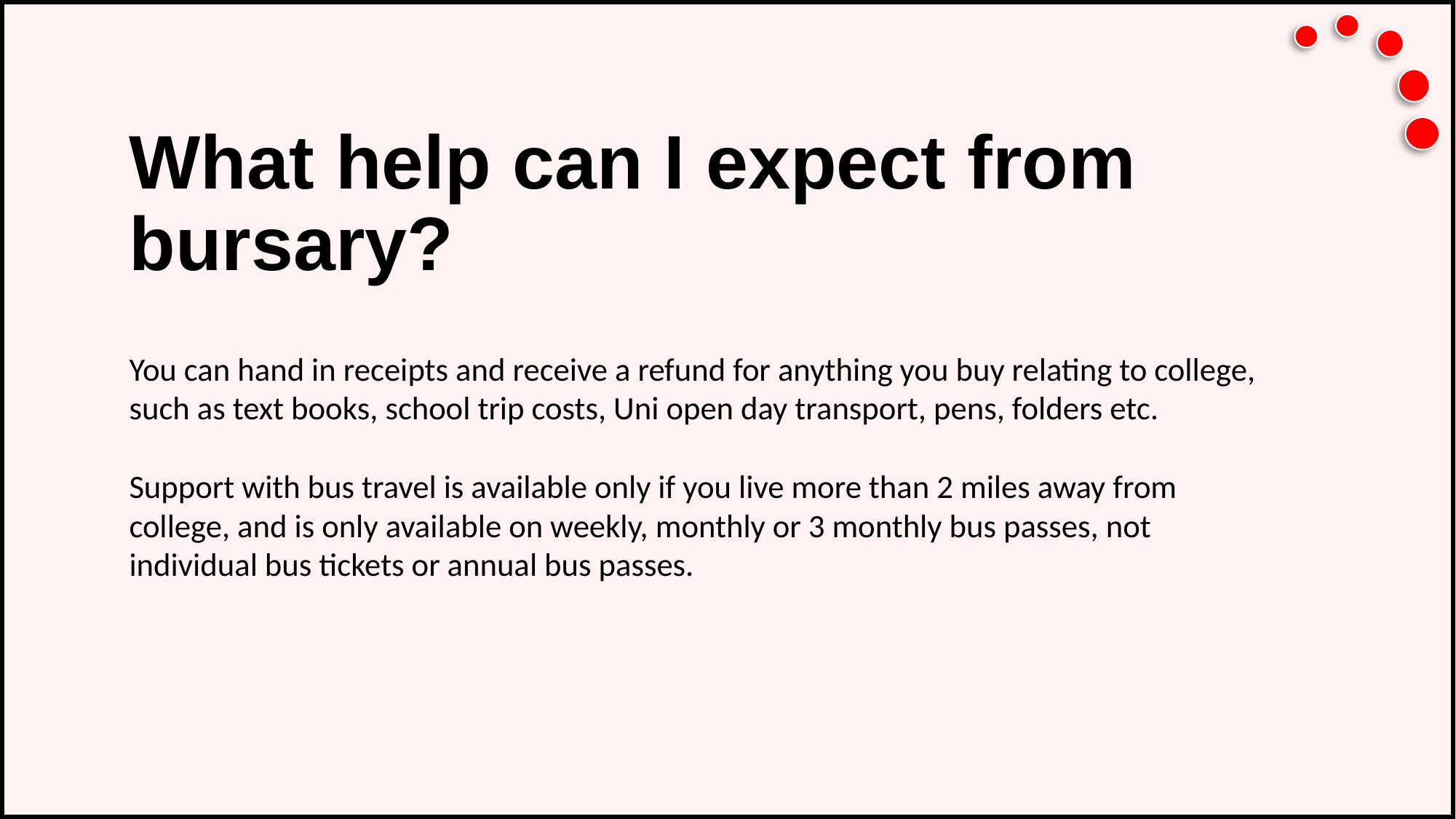

# What help can I expect from bursary?
You can hand in receipts and receive a refund for anything you buy relating to college, such as text books, school trip costs, Uni open day transport, pens, folders etc.

Support with bus travel is available only if you live more than 2 miles away from college, and is only available on weekly, monthly or 3 monthly bus passes, not individual bus tickets or annual bus passes.